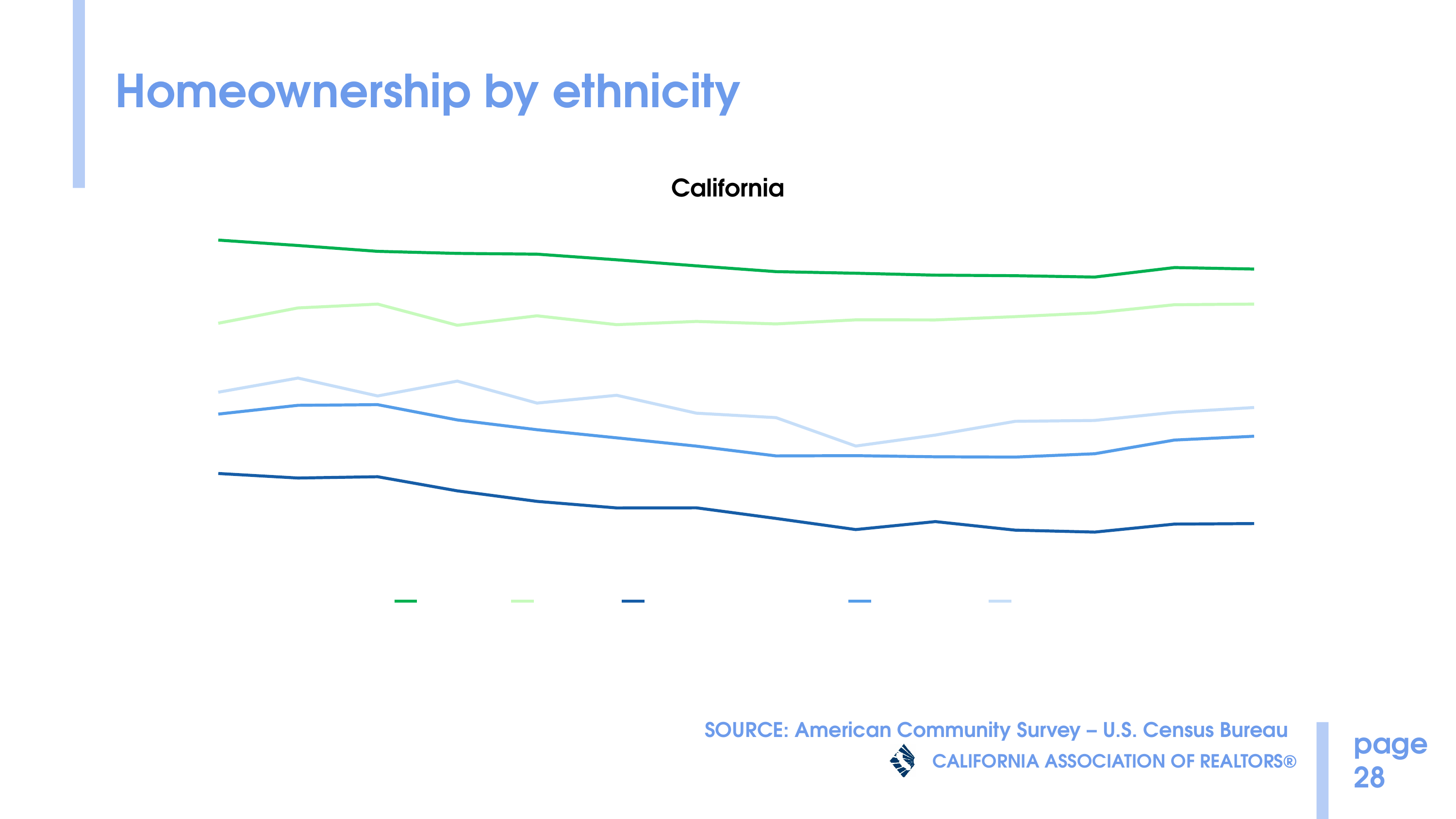

# Homeownership by ethnicity
California

### Chart

| Category | White | Asian | Hispanic | African American | Other |
|---|---|---|---|---|---|
| 2005 | 0.6672303363373605 | 0.5720398956725425 | 0.4680994253966752 | 0.4000799061746852 | 0.4931433207897452 |
| 2006 | 0.6610192527079561 | 0.5895714502781804 | 0.4781113231084885 | 0.39489779150994786 | 0.5093148752603868 |
| 2007 | 0.6543457288478257 | 0.5939783011270972 | 0.47888322681268125 | 0.3963786768918186 | 0.48884096655013637 |
| 2008 | 0.6519688216909415 | 0.5697460389420346 | 0.46140723334708106 | 0.3802131710941854 | 0.5058154173138233 |
| 2009 | 0.6511403756509552 | 0.5805717167867513 | 0.450202973275949 | 0.3681547131985926 | 0.4806890140470973 |
| 2010 | 0.6446721546612474 | 0.5704103837246114 | 0.44088983113579905 | 0.3606491302503182 | 0.4895950918130822 |
| 2011 | 0.6377315558136397 | 0.574119442336011 | 0.43140251780231453 | 0.3607822215958992 | 0.4691478173072878 |
| 2012 | 0.6311135188408361 | 0.5712671567183109 | 0.42021750808736386 | 0.34862538898487283 | 0.46400742013505086 |
| 2013 | 0.6292838982118935 | 0.5759482421747997 | 0.42047793080577206 | 0.3359029320708911 | 0.4314750571466989 |
| 2014 | 0.6270863908758644 | 0.5758467677535775 | 0.4191898218784908 | 0.34503153568860995 | 0.4440964236542356 |
| 2015 | 0.6264768142165319 | 0.579620109613555 | 0.41885157248265187 | 0.33525651952654034 | 0.4597838617446461 |
| 2016 | 0.624931127539652 | 0.5839162044886347 | 0.4226846811539338 | 0.3330063067617971 | 0.4608098026920722 |
| 2017 | 0.6357845898944373 | 0.5932645185278096 | 0.4383602593208311 | 0.3421523279339315 | 0.4701225232728711 |
| 2018 | 0.6340838738806043 | 0.59396104200687 | 0.4427225214467263 | 0.3427600326774314 | 0.47561148917036894 |
SOURCE: American Community Survey – U.S. Census Bureau
page
28